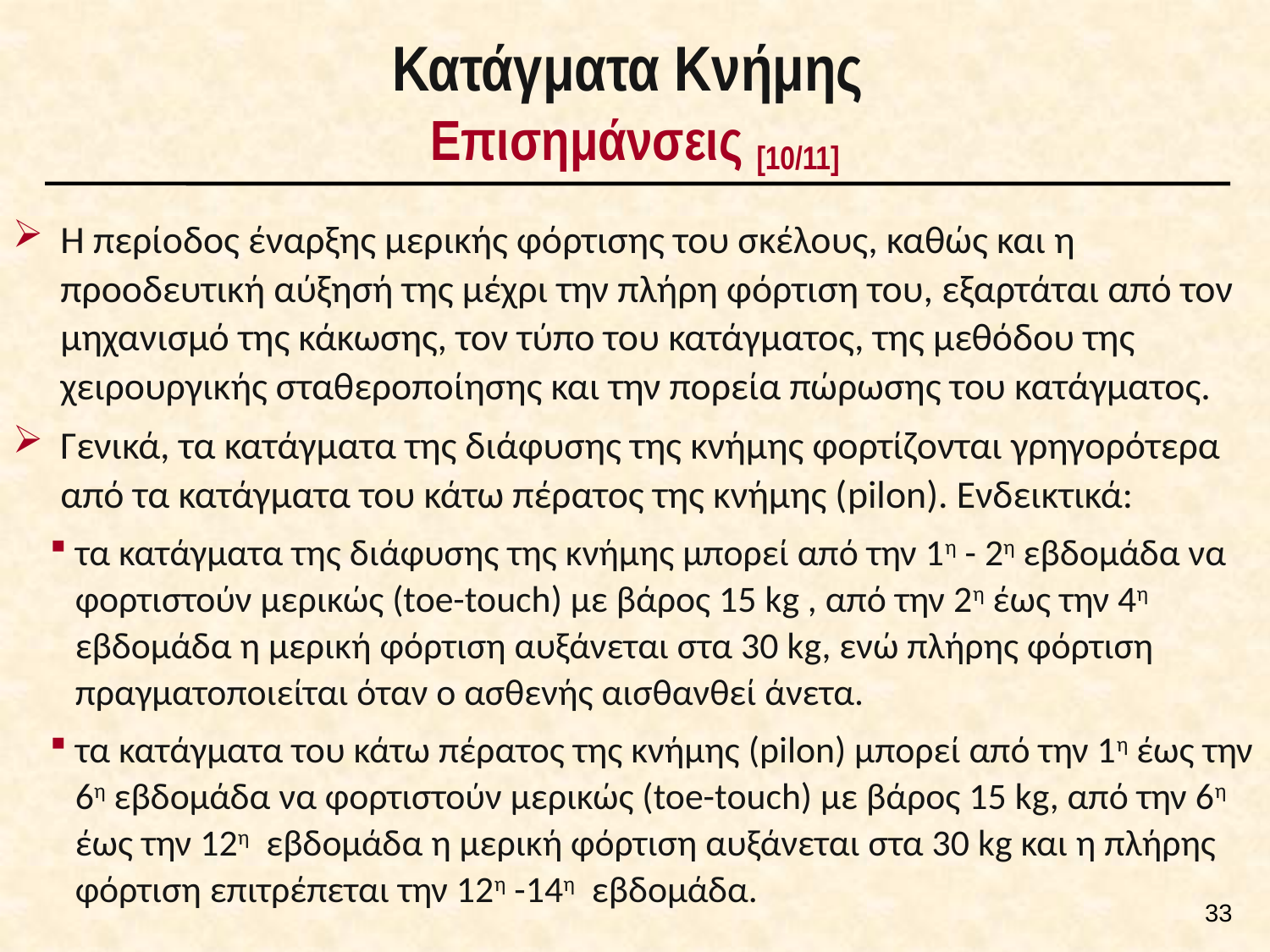

# Κατάγματα Κνήμης Επισημάνσεις [10/11]
Η περίοδος έναρξης μερικής φόρτισης του σκέλους, καθώς και η προοδευτική αύξησή της μέχρι την πλήρη φόρτιση του, εξαρτάται από τον μηχανισμό της κάκωσης, τον τύπο του κατάγματος, της μεθόδου της χειρουργικής σταθεροποίησης και την πορεία πώρωσης του κατάγματος.
Γενικά, τα κατάγματα της διάφυσης της κνήμης φορτίζονται γρηγορότερα από τα κατάγματα του κάτω πέρατος της κνήμης (pilon). Ενδεικτικά:
τα κατάγματα της διάφυσης της κνήμης μπορεί από την 1η - 2η εβδομάδα να  φορτιστούν μερικώς (toe-touch) με βάρος 15 kg , από την 2η έως την 4η  εβδομάδα η μερική φόρτιση αυξάνεται στα 30 kg, ενώ πλήρης φόρτιση πραγματοποιείται όταν ο ασθενής αισθανθεί άνετα.
τα κατάγματα του κάτω πέρατος της κνήμης (pilon) μπορεί από την 1η έως την 6η εβδομάδα να φορτιστούν μερικώς (toe-touch) με βάρος 15 kg, από την 6η έως την 12η  εβδομάδα η μερική φόρτιση αυξάνεται στα 30 kg και η πλήρης φόρτιση επιτρέπεται την 12η -14η  εβδομάδα.
33